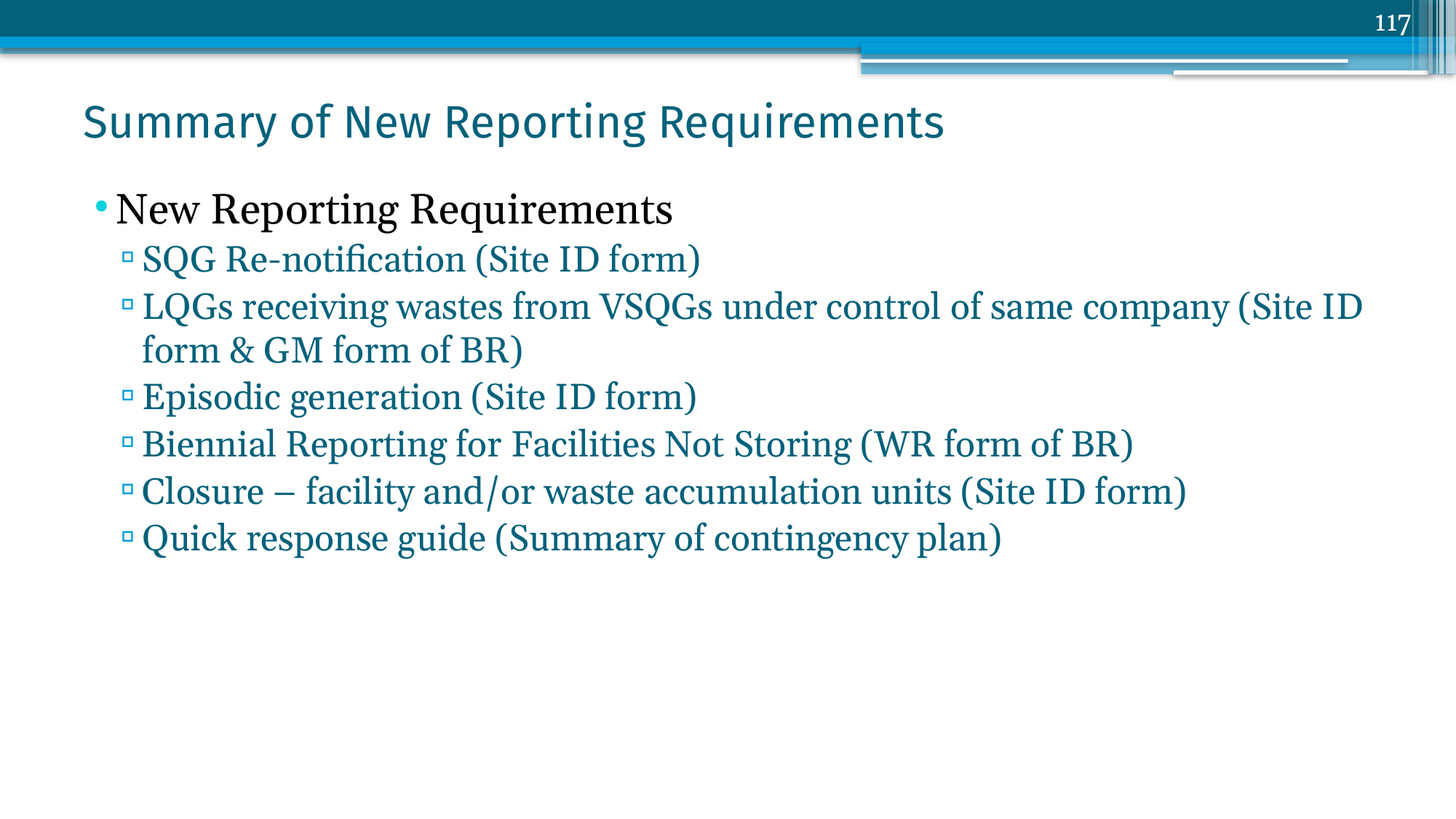

117
# Summary of New Reporting Requirements
New Reporting Requirements
SQG Re-notification (Site ID form)
LQGs receiving wastes from VSQGs under control of same company (Site ID form & GM form of BR)
Episodic generation (Site ID form)
Biennial Reporting for Facilities Not Storing (WR form of BR)
Closure – facility and/or waste accumulation units (Site ID form)
Quick response guide (Summary of contingency plan)